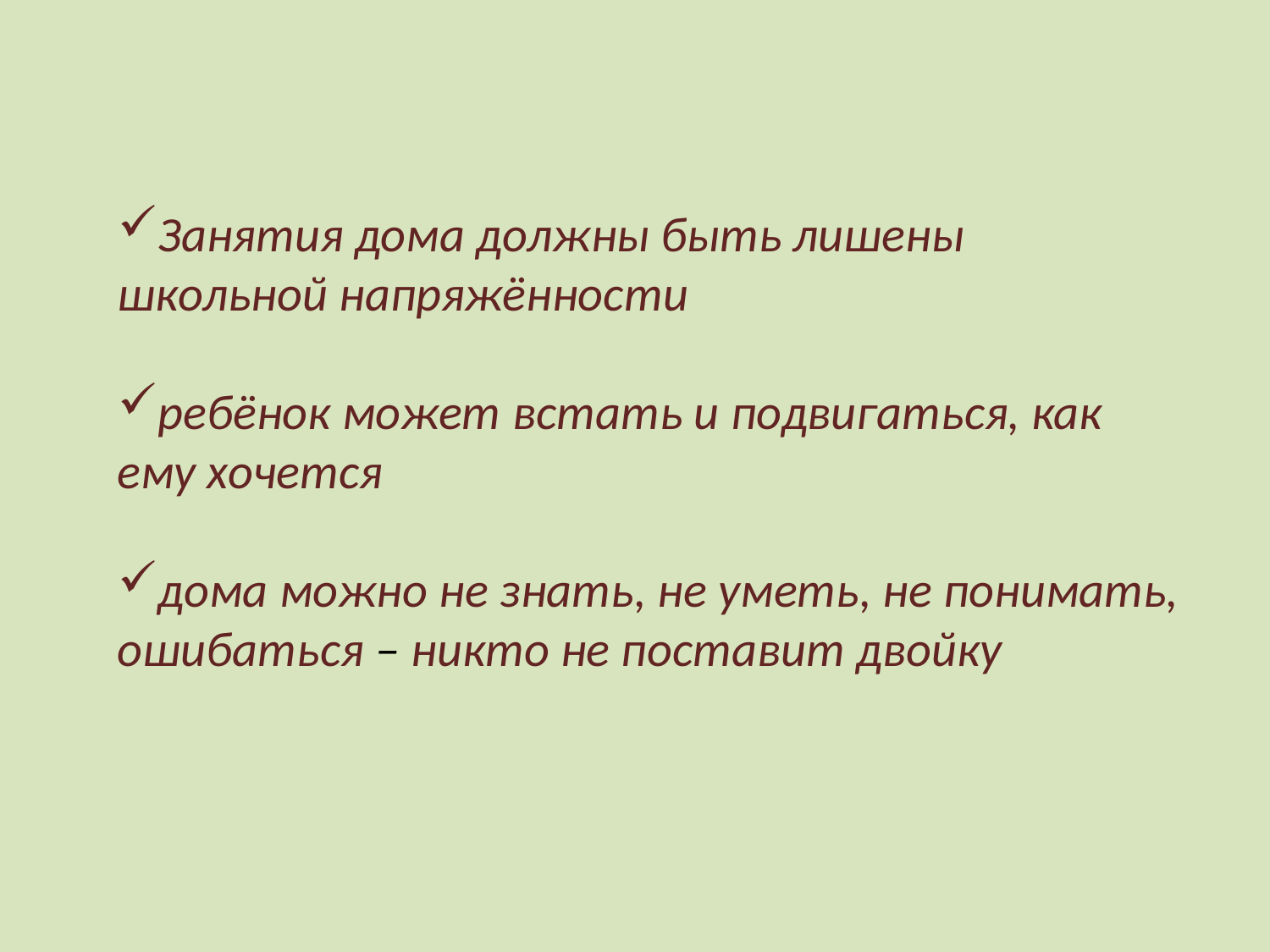

Занятия дома должны быть лишены школьной напряжённости

ребёнок может встать и подвигаться, как ему хочется

дома можно не знать, не уметь, не понимать, ошибаться – никто не поставит двойку